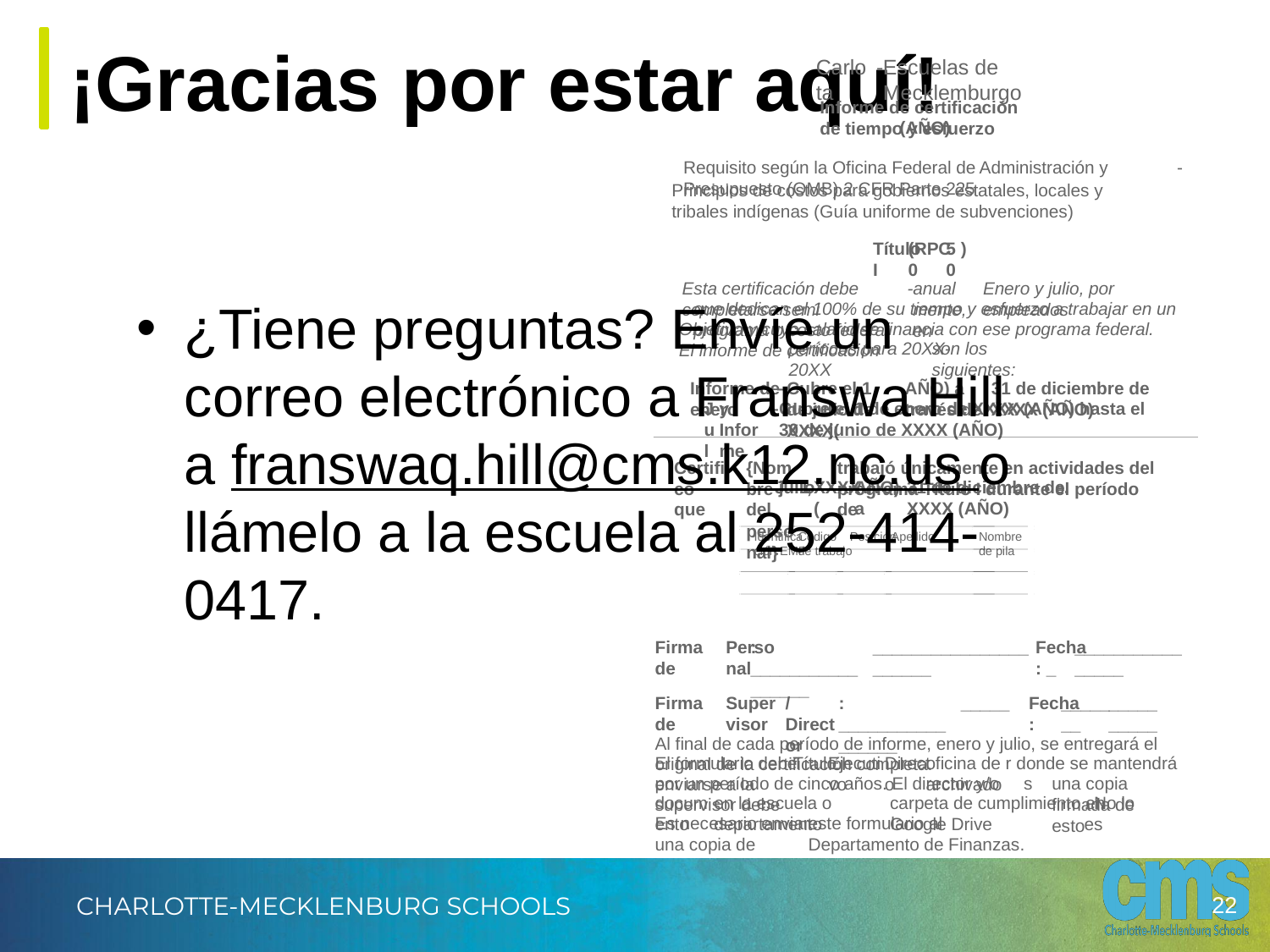

¡Gracias por estar aquí!
Carlota
-
Escuelas de Mecklemburgo

Informe de certificación de tiempo y esfuerzo

(AÑO)

Requisito según la Oficina Federal de Administración y Presupuesto (OMB) 2 CFR Parte 225
-

Principios de costos para gobiernos estatales, locales y tribales indígenas (Guía uniforme de subvenciones)

Título I

(RPC 0
50
)

Esta certificación debe completarse semi
-
anualmente, en
Enero y julio, por empleados

que dedican el 100% de su tiempo y esfuerzo a trabajar en un programa o costo federal

Objetivo y cuyo salario se financia con ese programa federal. El informe de certificación

períodos para 20XX-20XX

son los siguientes:

Informe de enero
–

Cubre el 1 de julio de XXXX(
AÑO) a través de

31 de diciembre de XXXX (AÑO)

Jul
y Informe
–

Cubre el 1 de enero de XXXX (AÑO) hasta el 30 de junio de XXXX (AÑO)

Certifico que
{Nombre del personal}
,

trabajó únicamente en actividades del programa Título I durante el período de

J
julio
1
,

XXXX (
AÑO) a

31 de diciembre de XXXX (AÑO)
.

Identificación EMP
Código de trabajo
Posición
Apellido
Nombre de pila

Firma de
Personal
: _________________
______________________
Fecha: _
________________

Firma de
Supervisor
/Director
: _________________
_____
Fecha:
_______
__________

Al final de cada período de informe, enero y julio, se entregará el original de la certificación completa.
El formulario debe enviarse a la
Título I
Ejecutivo
Directo
oficina de r donde se mantendrá archivado
por un período de cinco años. El director y/o supervisor debe
s

una copia firmada de esto
documento

en la escuela o departamento
carpeta de cumplimiento en Google Drive
. No lo es
Es necesario enviar una copia de

este formulario al Departamento de Finanzas.

¿Tiene preguntas? Envíe un correo electrónico a Franswa Hill a franswaq.hill@cms.k12.nc.us o llámelo a la escuela al 252-414-0417.

22